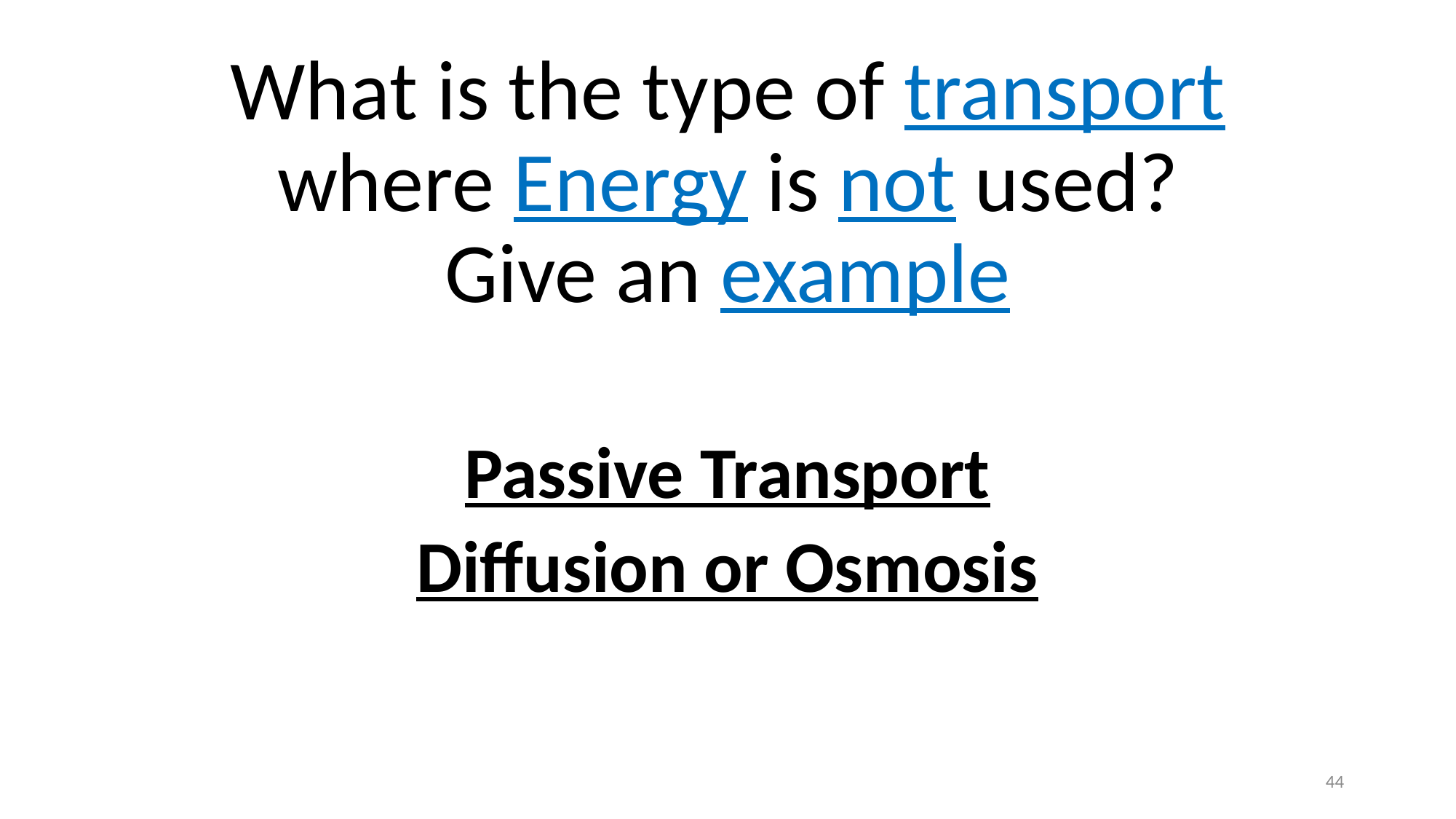

# What is the type of transport where Energy is not used? Give an example
Passive Transport
Diffusion or Osmosis
44